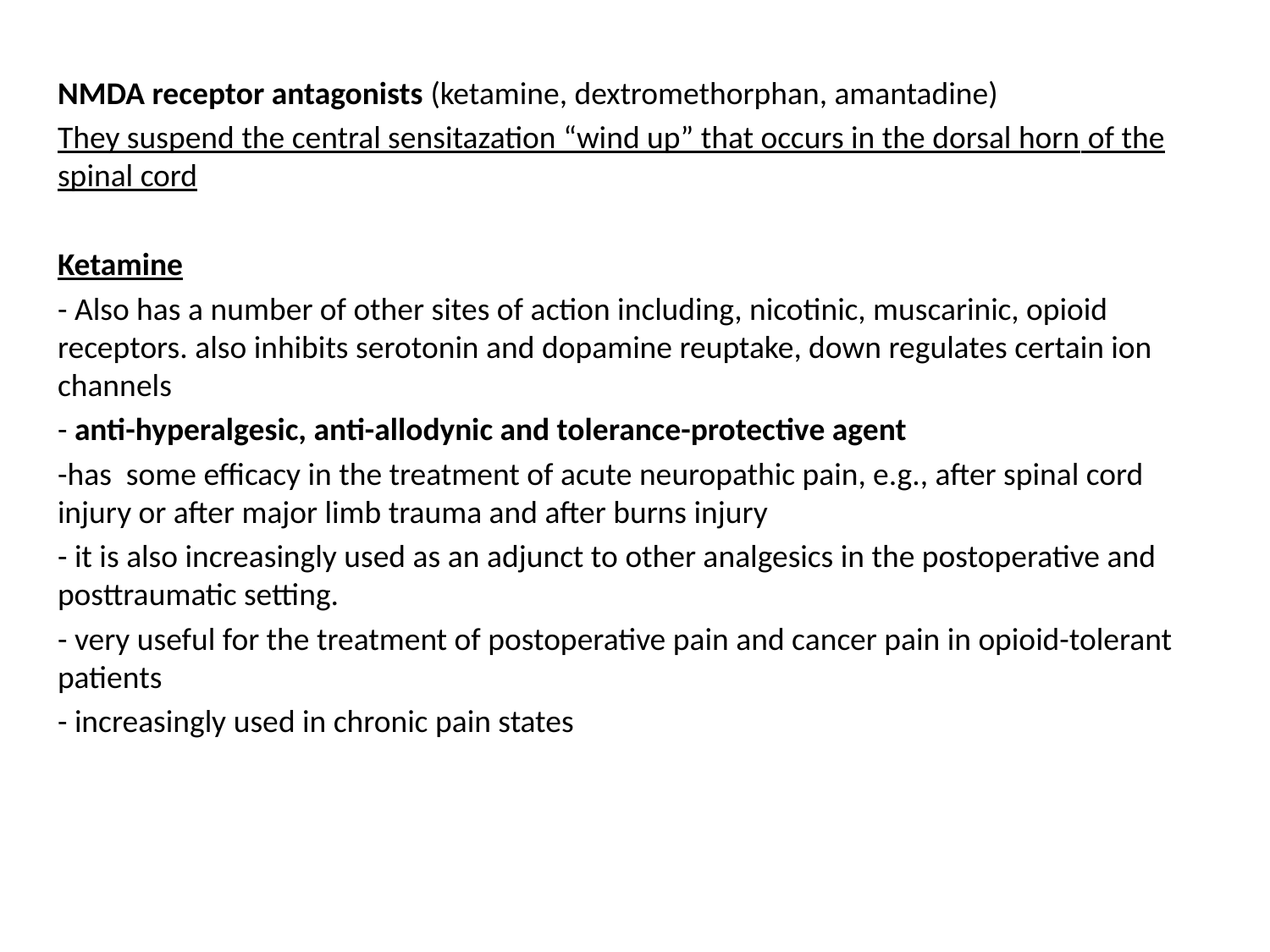

NMDA receptor antagonists (ketamine, dextromethorphan, amantadine)
They suspend the central sensitazation “wind up” that occurs in the dorsal horn of the spinal cord

Ketamine
- Also has a number of other sites of action including, nicotinic, muscarinic, opioid receptors. also inhibits serotonin and dopamine reuptake, down regulates certain ion channels
- anti-hyperalgesic, anti-allodynic and tolerance-protective agent
-has  some efficacy in the treatment of acute neuropathic pain, e.g., after spinal cord injury or after major limb trauma and after burns injury
- it is also increasingly used as an adjunct to other analgesics in the postoperative and posttraumatic setting.
- very useful for the treatment of postoperative pain and cancer pain in opioid-tolerant patients
- increasingly used in chronic pain states